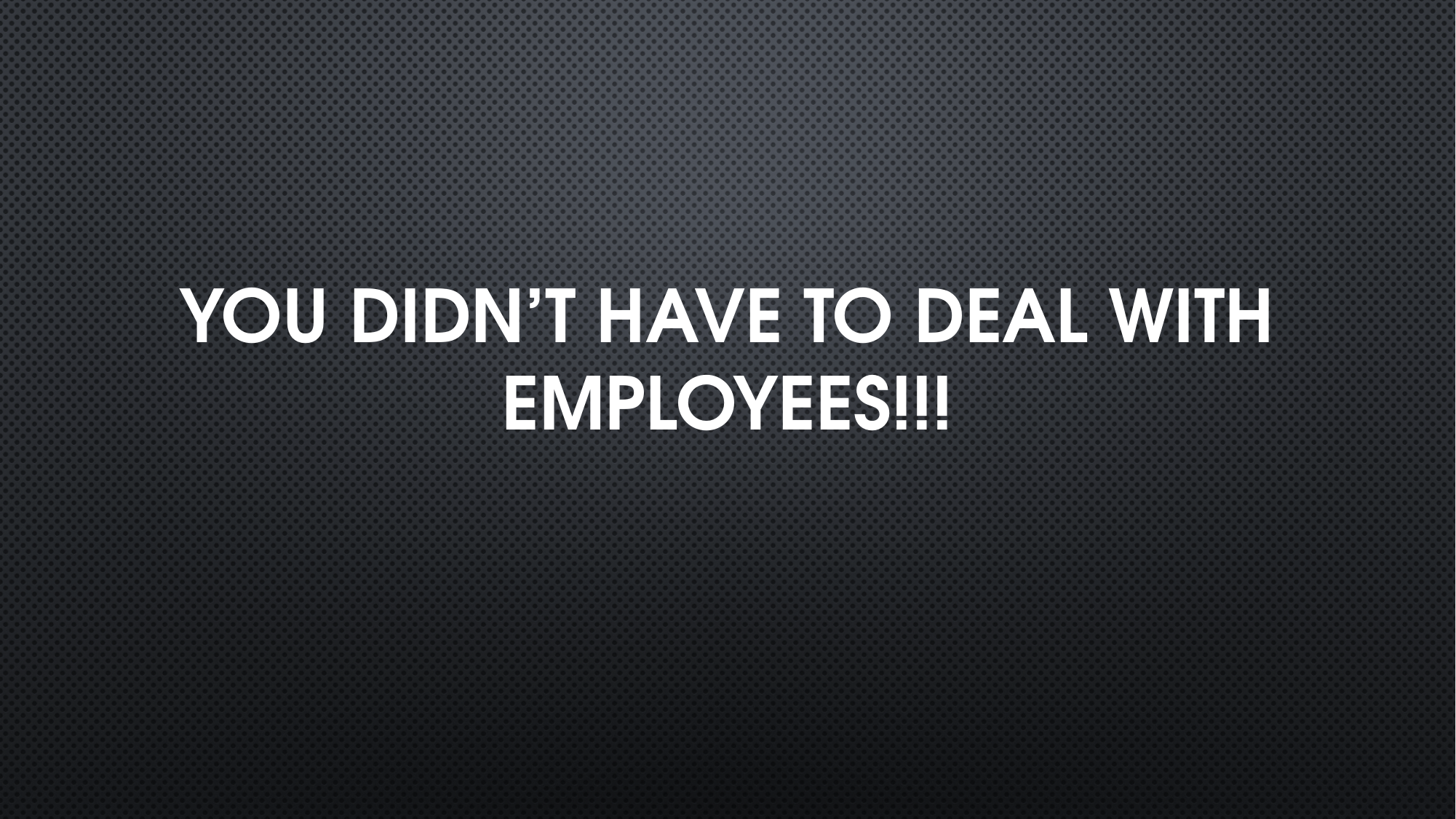

# You didn’t have to deal with employees!!!